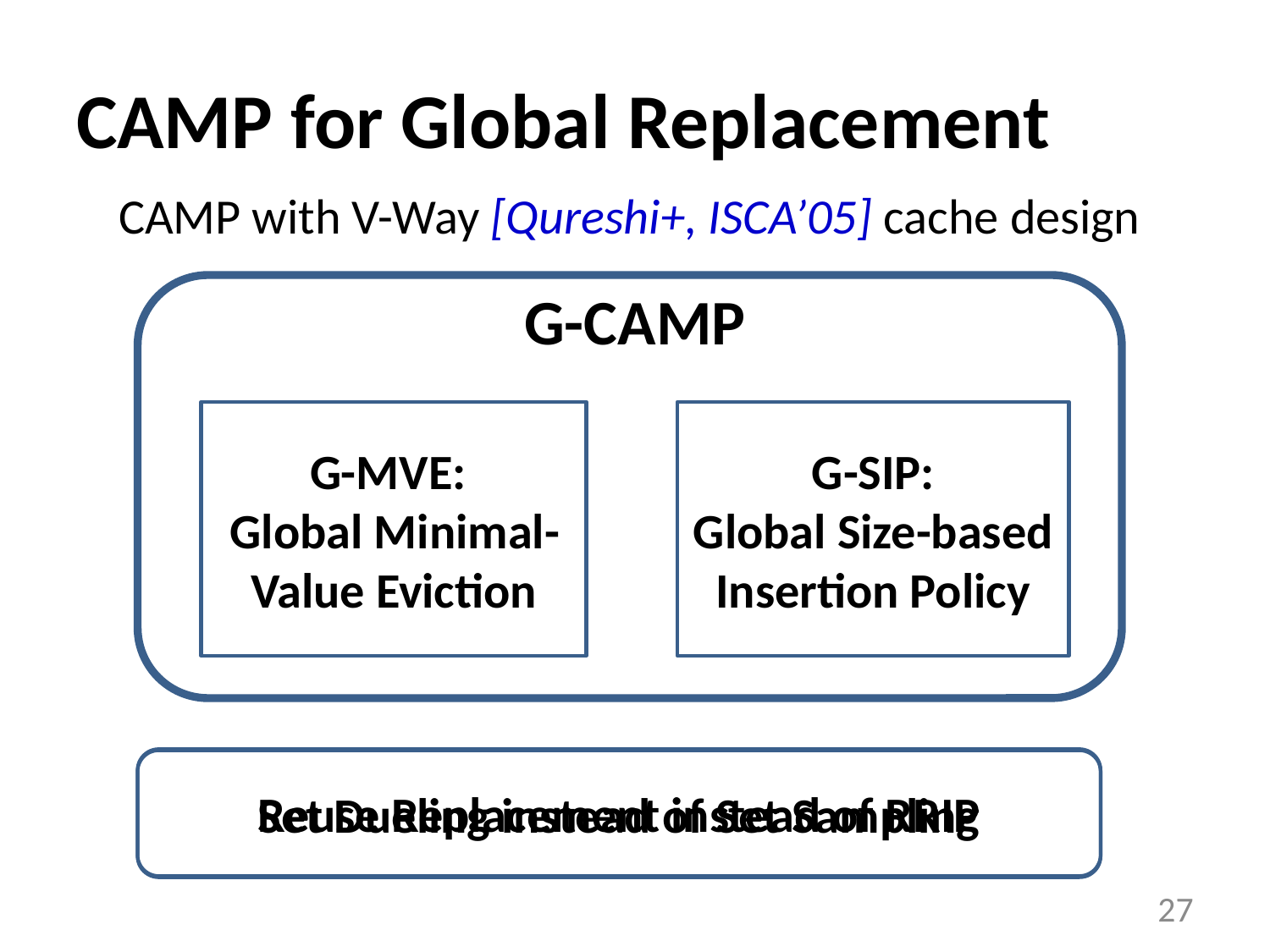

# CAMP for Global Replacement
CAMP with V-Way [Qureshi+, ISCA’05] cache design

G-CAMP
G-MVE:
Global Minimal-Value Eviction
G-SIP:
Global Size-based
Insertion Policy
Reuse Replacement instead of RRIP
Set Dueling instead of Set Sampling
27